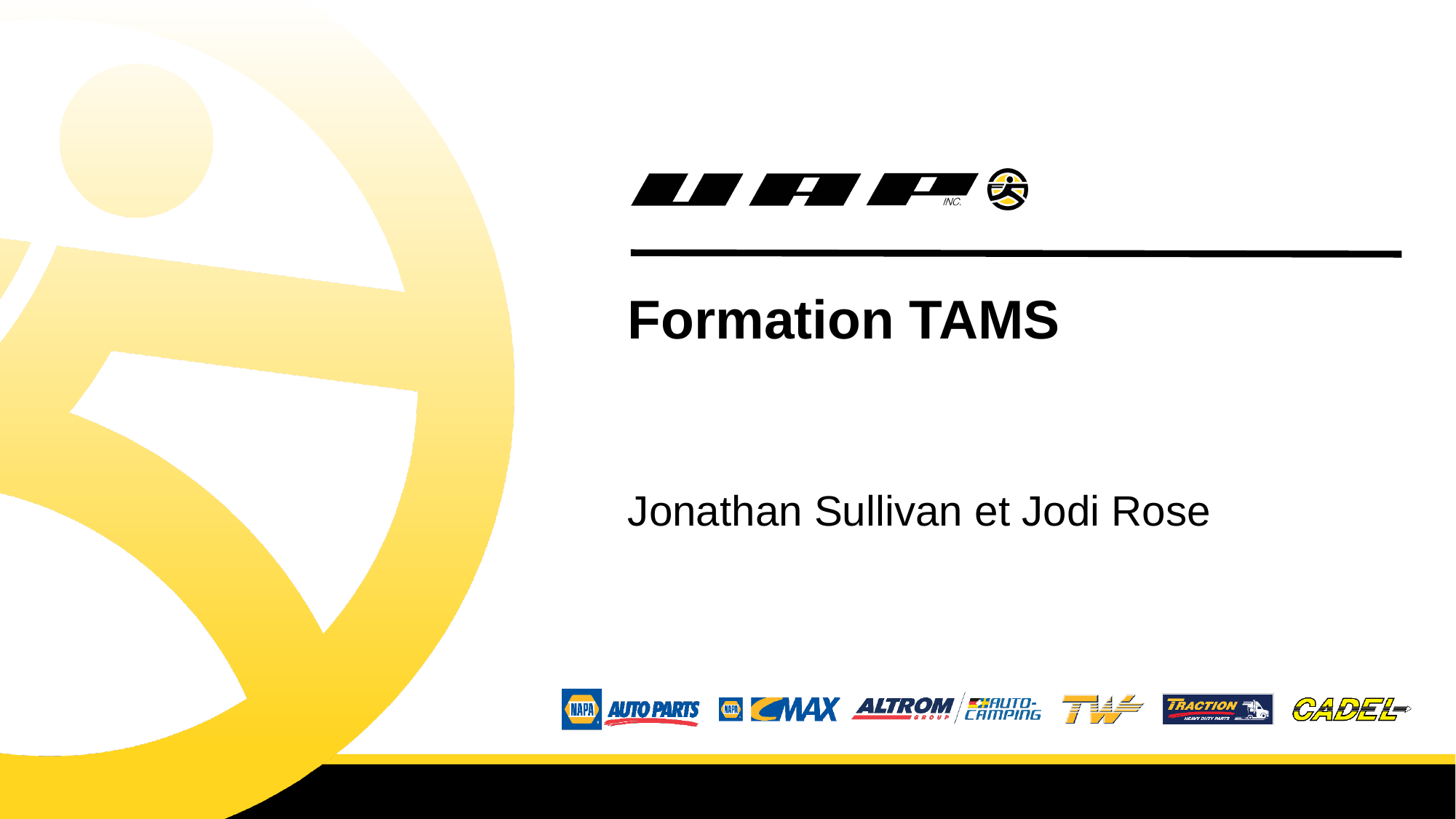

Formation TAMS

Jonathan Sullivan et Jodi Rose